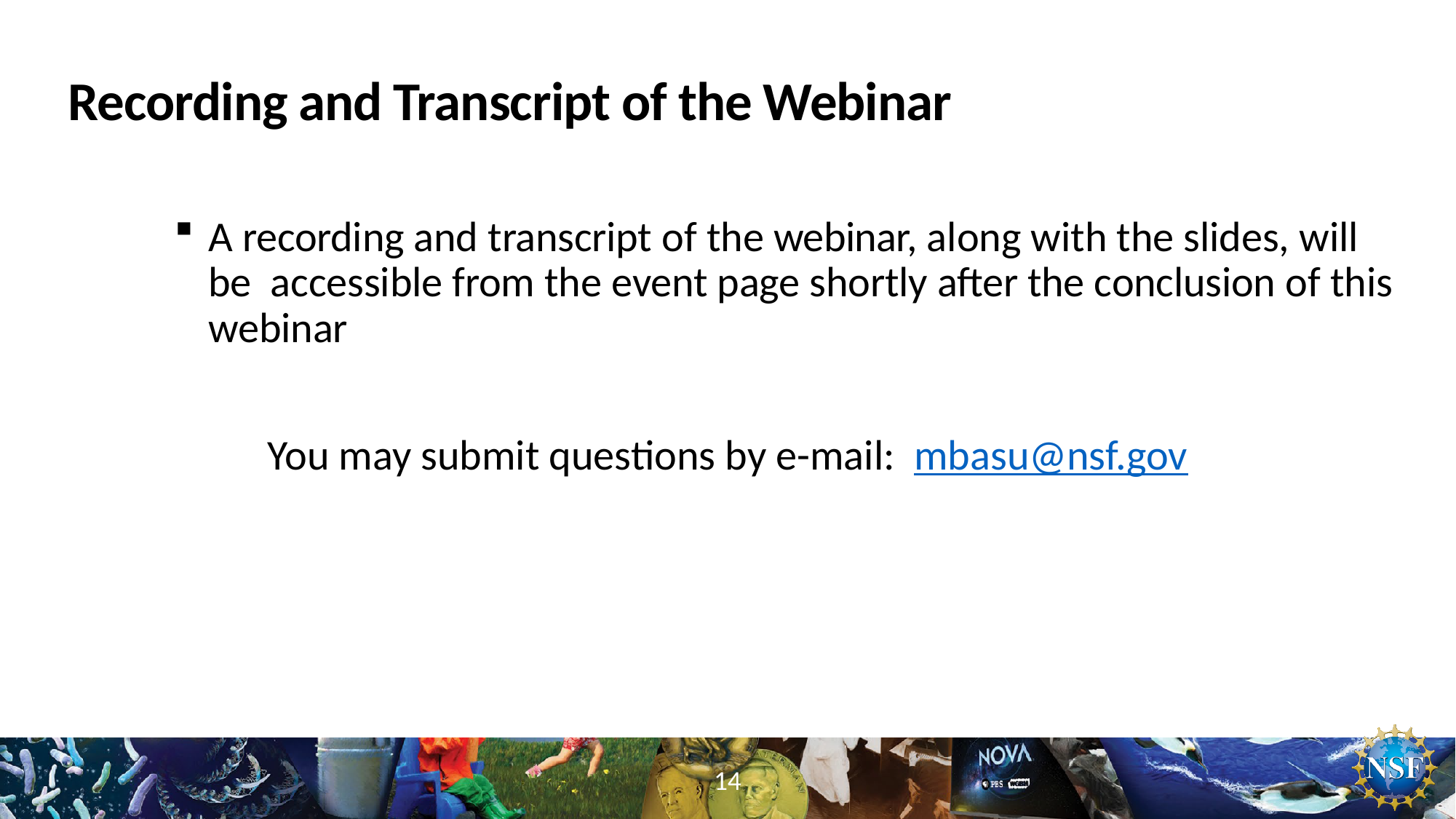

# Recording and Transcript of the Webinar

A recording and transcript of the webinar, along with the slides, will be  accessible from the event page shortly after the conclusion of this webinar
You may submit questions by e-mail:  mbasu@nsf.gov
14